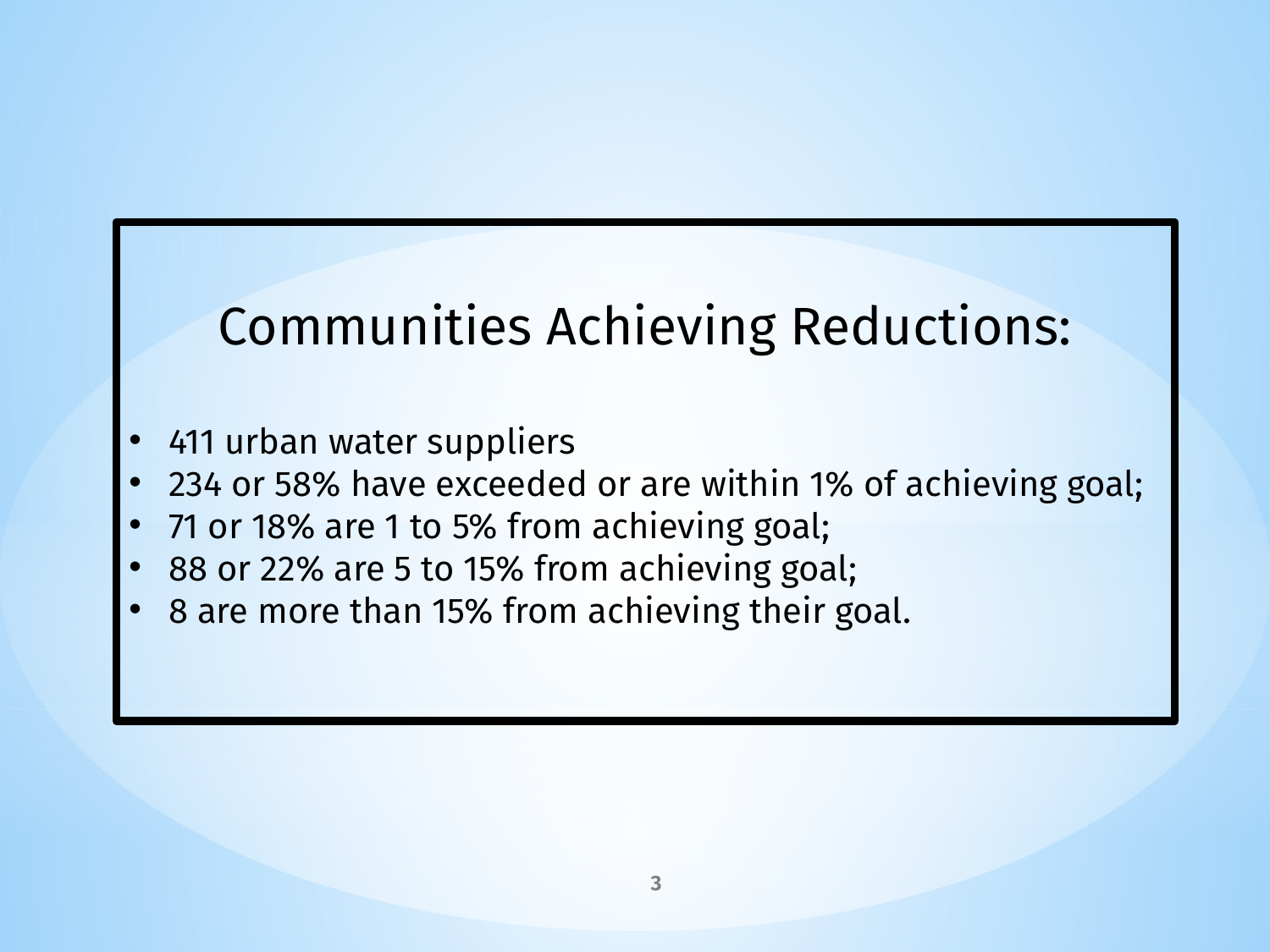

Communities Achieving Reductions:

411 urban water suppliers
234 or 58% have exceeded or are within 1% of achieving goal;
71 or 18% are 1 to 5% from achieving goal;
88 or 22% are 5 to 15% from achieving goal;
8 are more than 15% from achieving their goal.

3